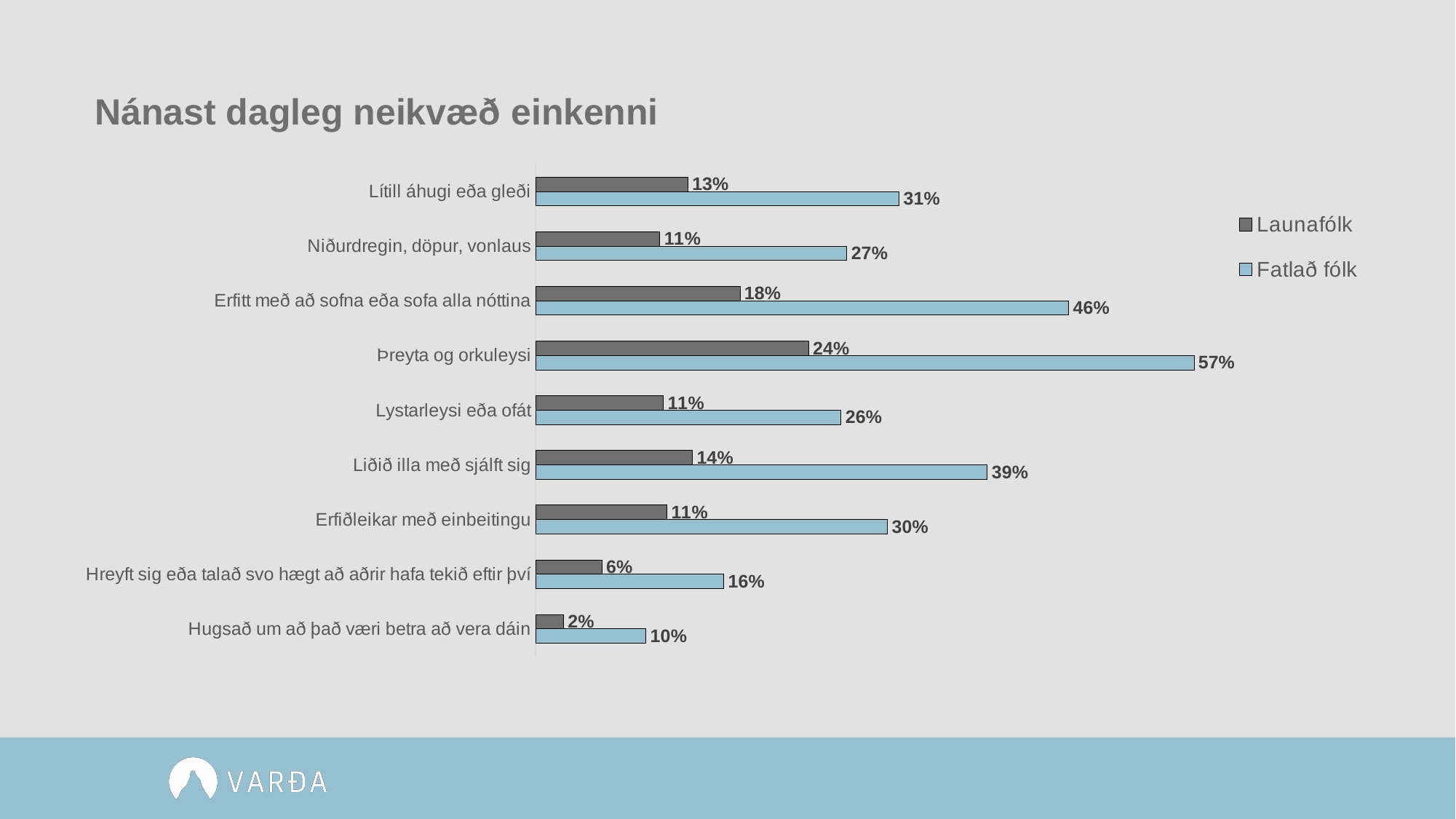

# Nánast dagleg neikvæð einkenni

### Chart

| Category | Fatlað fólk | Launafólk |
|---|---|---|
| Hugsað um að það væri betra að vera dáin | 0.095 | 0.024 |
| Hreyft sig eða talað svo hægt að aðrir hafa tekið eftir því | 0.162 | 0.057 |
| Erfiðleikar með einbeitingu | 0.303 | 0.113 |
| Liðið illa með sjálft sig | 0.389 | 0.135 |
| Lystarleysi eða ofát | 0.263 | 0.11 |
| Þreyta og orkuleysi | 0.567 | 0.235 |
| Erfitt með að sofna eða sofa alla nóttina | 0.459 | 0.176 |
| Niðurdregin, döpur, vonlaus | 0.268 | 0.107 |
| Lítill áhugi eða gleði | 0.313 | 0.131 |